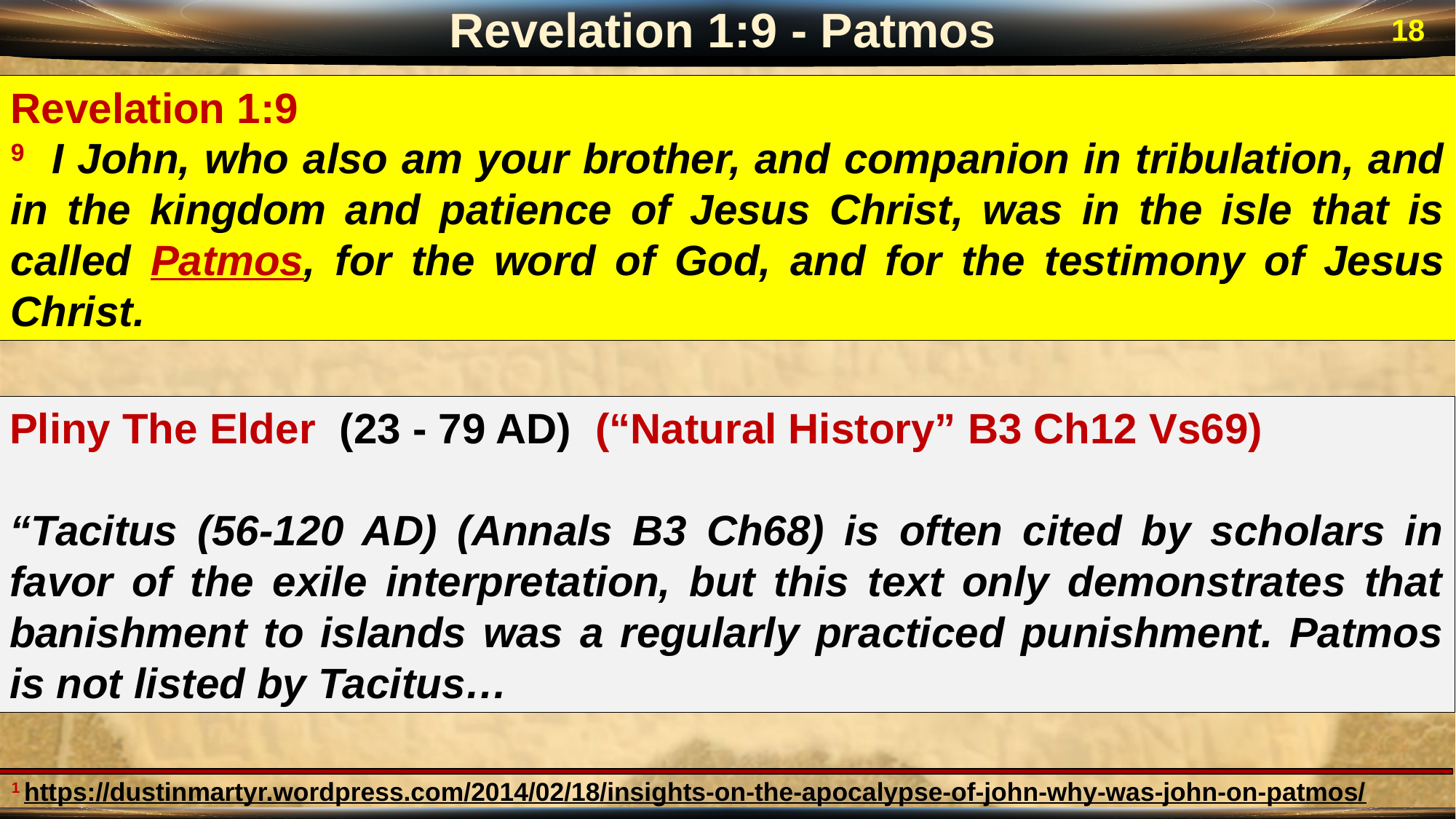

Revelation 1:9 - Patmos
18
Revelation 1:9
9   I John, who also am your brother, and companion in tribulation, and in the kingdom and patience of Jesus Christ, was in the isle that is called Patmos, for the word of God, and for the testimony of Jesus Christ.
Pliny The Elder  (23 - 79 AD)  (“Natural History” B3 Ch12 Vs69)

“Tacitus (56-120 AD) (Annals B3 Ch68) is often cited by scholars in favor of the exile interpretation, but this text only demonstrates that banishment to islands was a regularly practiced punishment. Patmos is not listed by Tacitus…

1 https://dustinmartyr.wordpress.com/2014/02/18/insights-on-the-apocalypse-of-john-why-was-john-on-patmos/